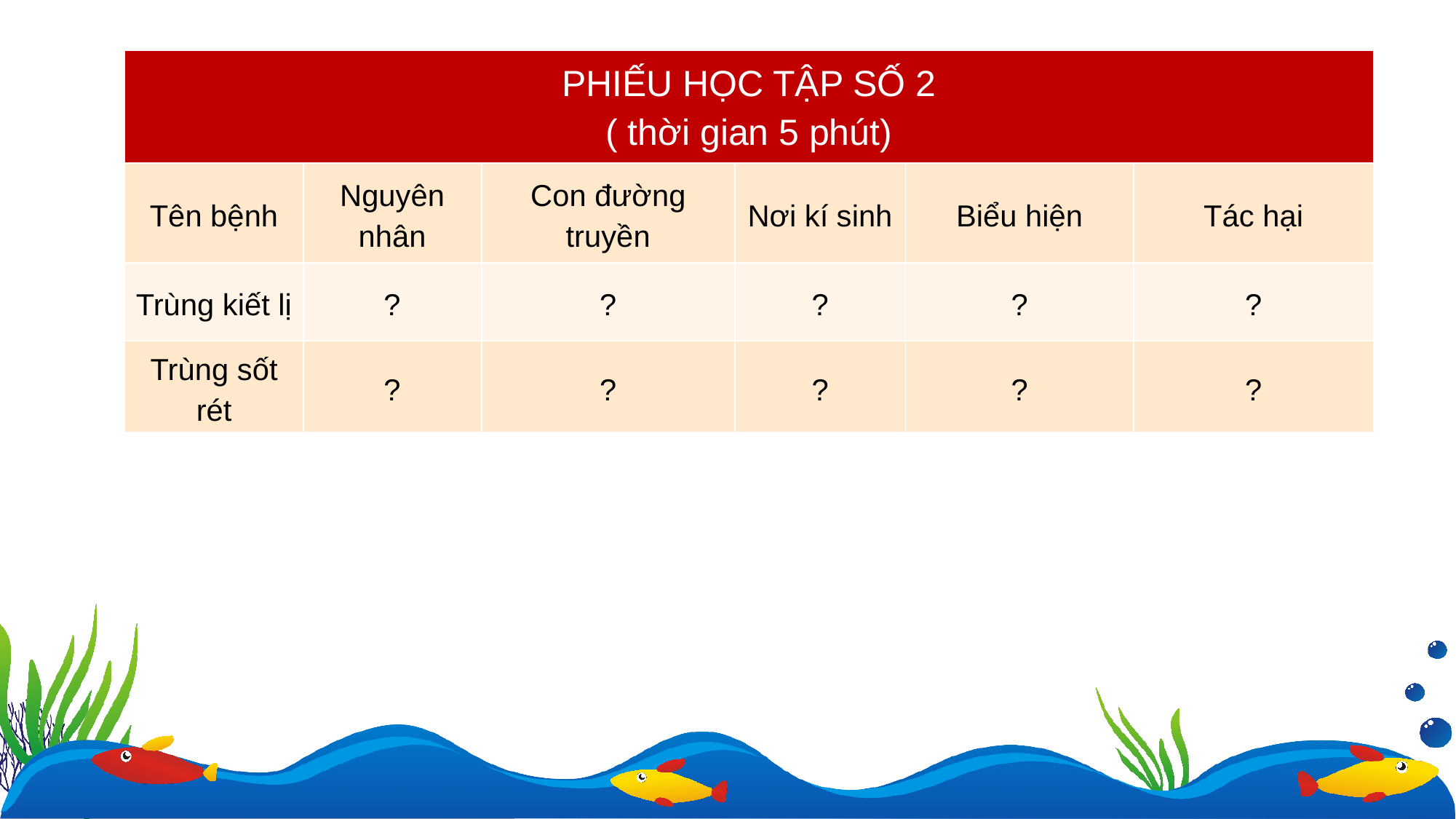

| PHIẾU HỌC TẬP SỐ 2 ( thời gian 5 phút) |  |  |  |  |  |
| --- | --- | --- | --- | --- | --- |
| Tên bệnh | Nguyên nhân | Con đường truyền | Nơi kí sinh | Biểu hiện | Tác hại |
| Trùng kiết lị | ? | ? | ? | ? | ? |
| Trùng sốt rét | ? | ? | ? | ? | ? |